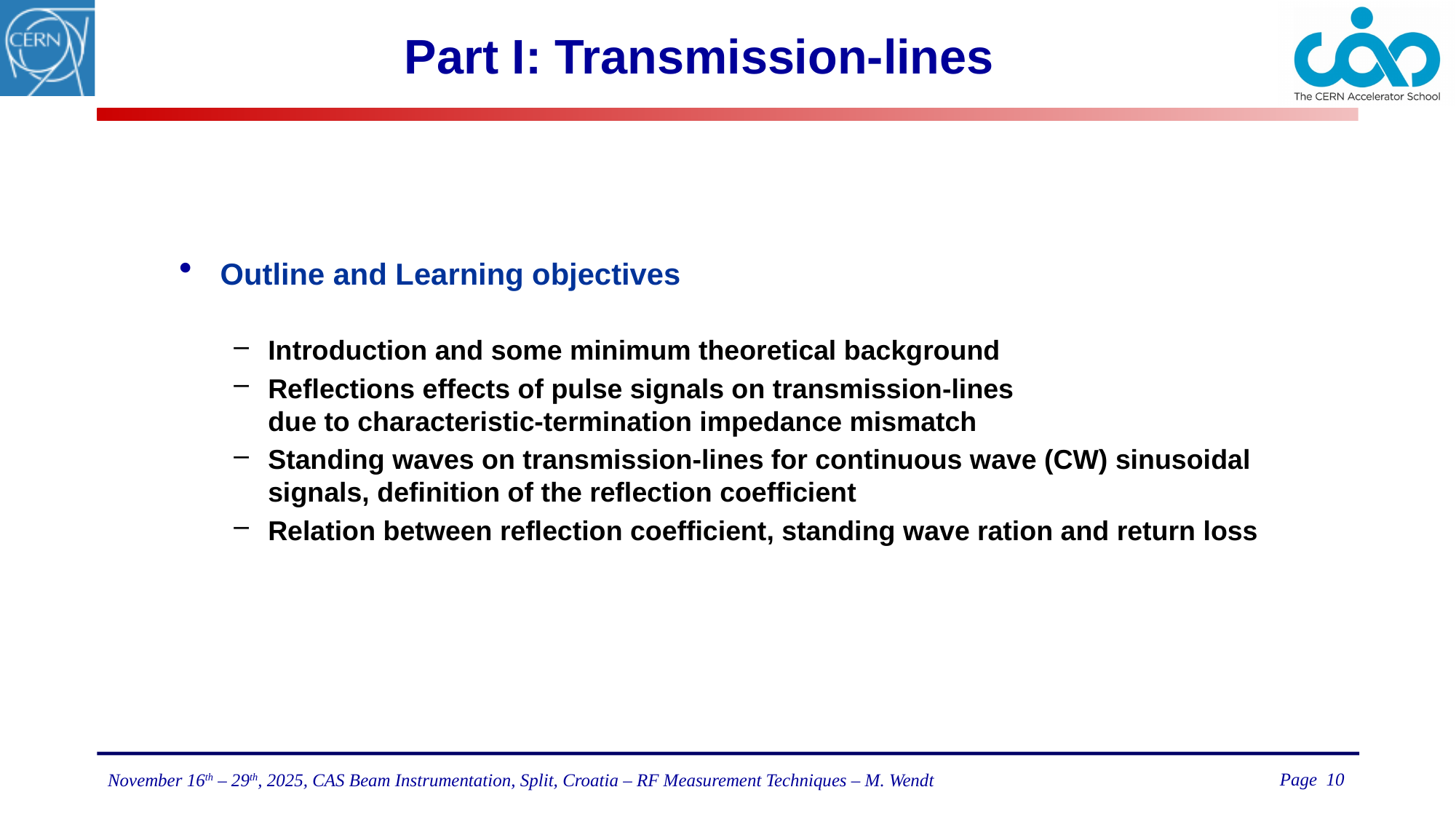

# Part I: Transmission-lines
Outline and Learning objectives
Introduction and some minimum theoretical background
Reflections effects of pulse signals on transmission-lines
due to characteristic-termination impedance mismatch
Standing waves on transmission-lines for continuous wave (CW) sinusoidal signals, definition of the reflection coefficient
Relation between reflection coefficient, standing wave ration and return loss